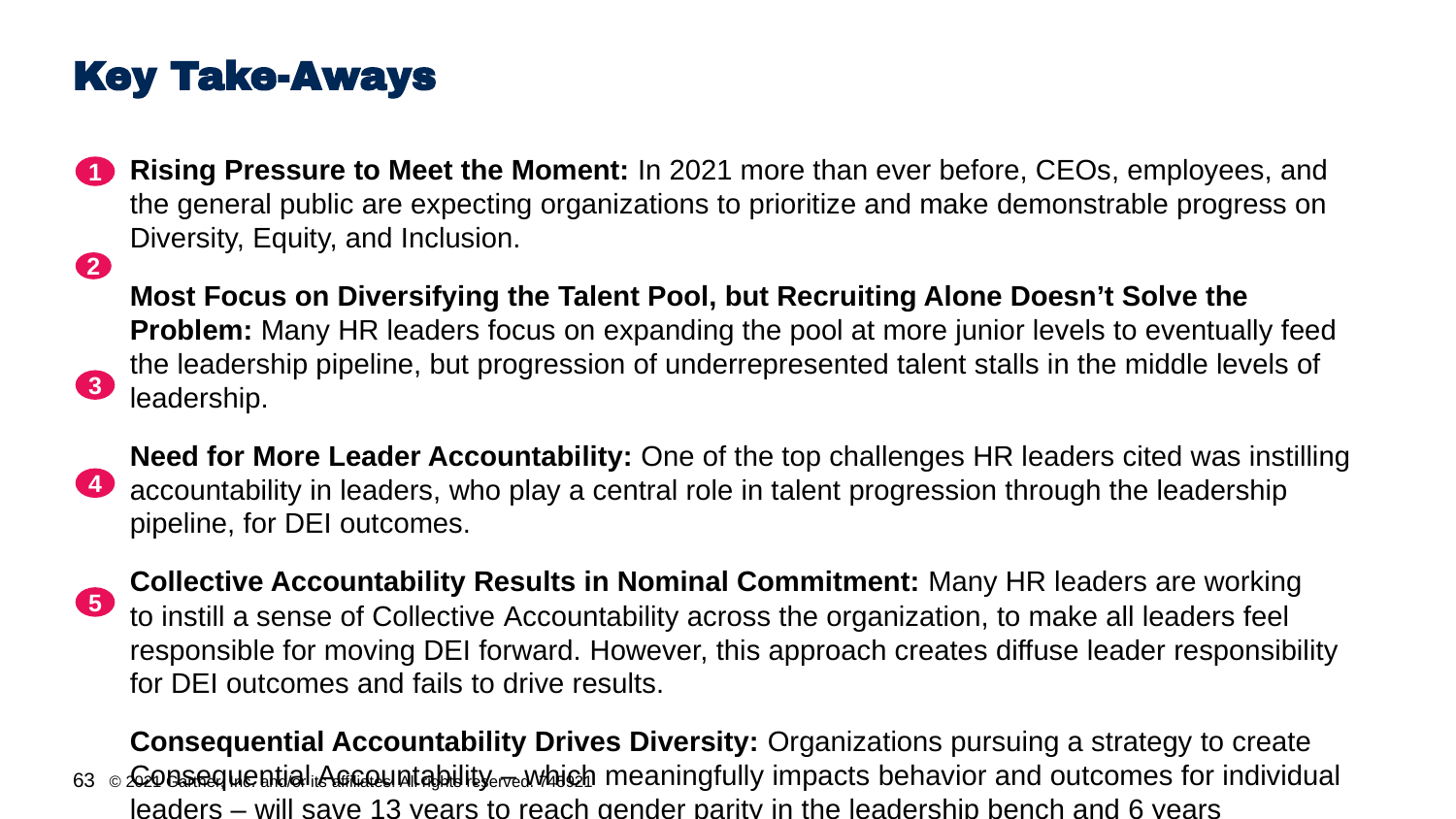

# Key Take-Aways
Rising Pressure to Meet the Moment: In 2021 more than ever before, CEOs, employees, and the general public are expecting organizations to prioritize and make demonstrable progress on Diversity, Equity, and Inclusion.
Most Focus on Diversifying the Talent Pool, but Recruiting Alone Doesn’t Solve the Problem: Many HR leaders focus on expanding the pool at more junior levels to eventually feed the leadership pipeline, but progression of underrepresented talent stalls in the middle levels of leadership.
Need for More Leader Accountability: One of the top challenges HR leaders cited was instilling accountability in leaders, who play a central role in talent progression through the leadership pipeline, for DEI outcomes.
Collective Accountability Results in Nominal Commitment: Many HR leaders are working
to instill a sense of Collective Accountability across the organization, to make all leaders feel responsible for moving DEI forward. However, this approach creates diffuse leader responsibility for DEI outcomes and fails to drive results.
Consequential Accountability Drives Diversity: Organizations pursuing a strategy to create Consequential Accountability – which meaningfully impacts behavior and outcomes for individual leaders – will save 13 years to reach gender parity in the leadership bench and 6 years
to reach racial parity.
1
2
3
4
5